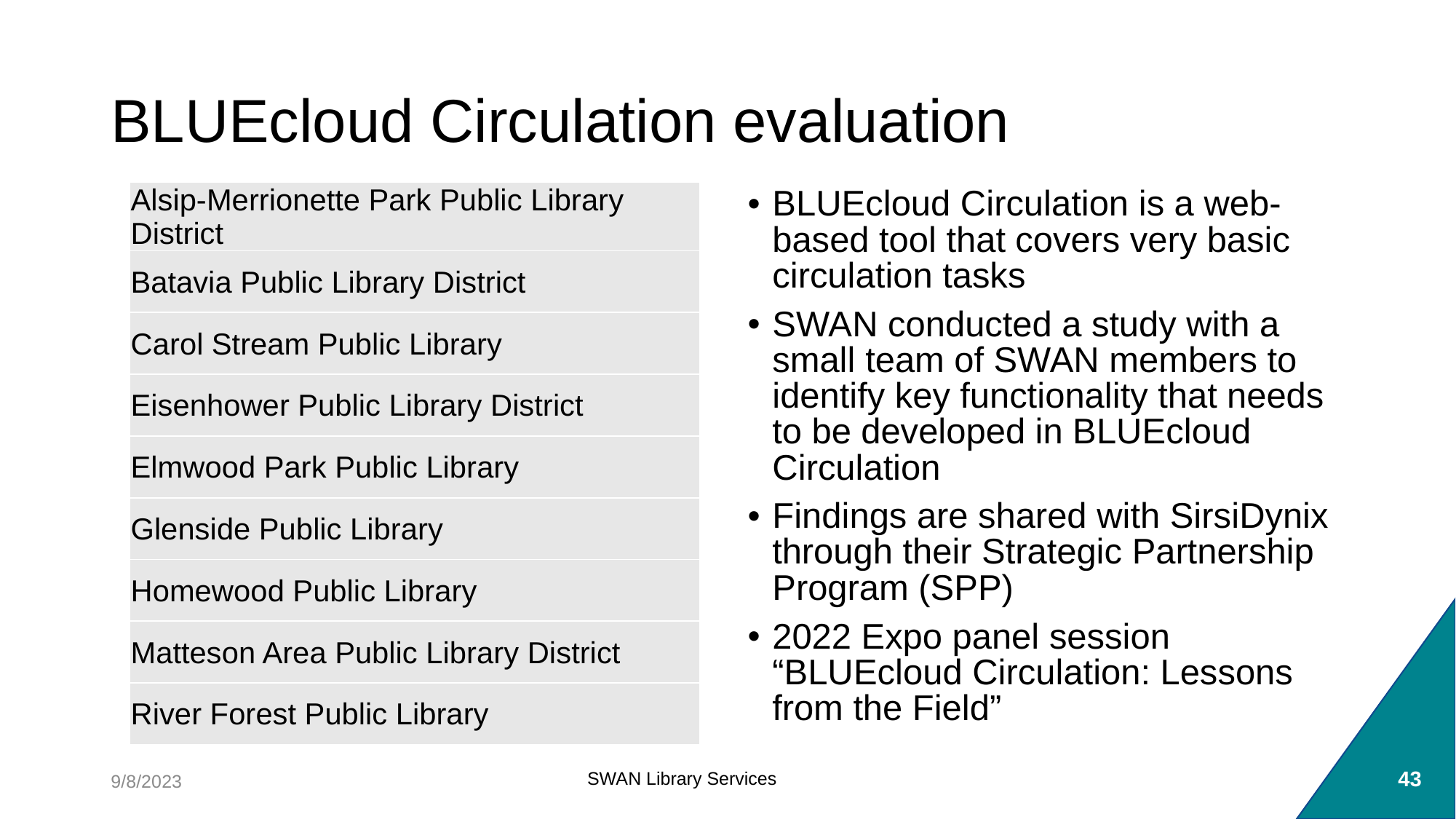

# BLUEcloud Circulation evaluation
BLUEcloud Circulation is a web-based tool that covers very basic circulation tasks
SWAN conducted a study with a small team of SWAN members to identify key functionality that needs to be developed in BLUEcloud Circulation
Findings are shared with SirsiDynix through their Strategic Partnership Program (SPP)
2022 Expo panel session “BLUEcloud Circulation: Lessons from the Field”

| Alsip-Merrionette Park Public Library District |
| --- |
| Batavia Public Library District |
| Carol Stream Public Library |
| Eisenhower Public Library District |
| Elmwood Park Public Library |
| Glenside Public Library |
| Homewood Public Library |
| Matteson Area Public Library District |
| River Forest Public Library |
43
SWAN Library Services
9/8/2023